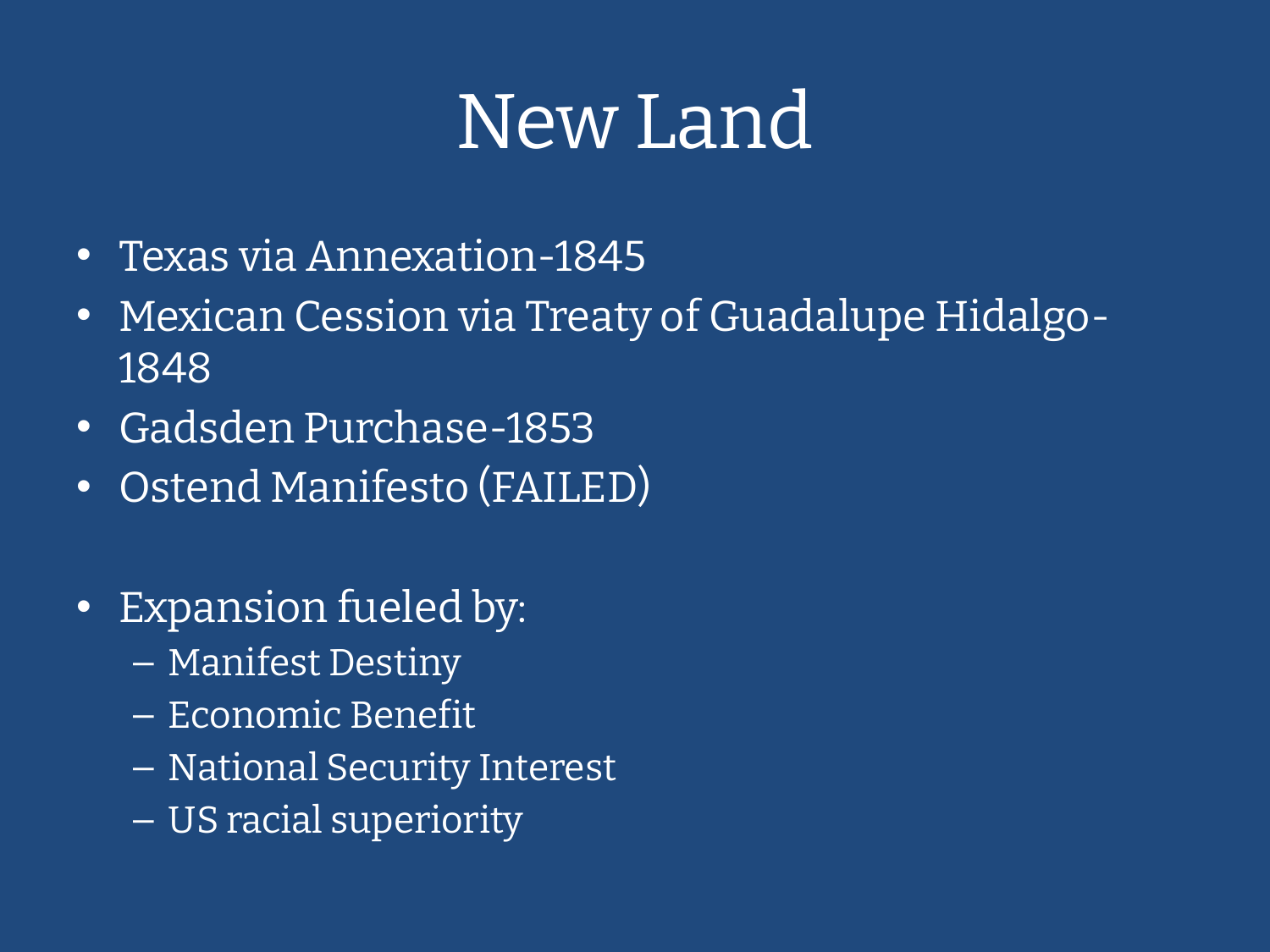

# New Land
Texas via Annexation-1845
Mexican Cession via Treaty of Guadalupe Hidalgo-1848
Gadsden Purchase-1853
Ostend Manifesto (FAILED)

Expansion fueled by:
Manifest Destiny
Economic Benefit
National Security Interest
US racial superiority